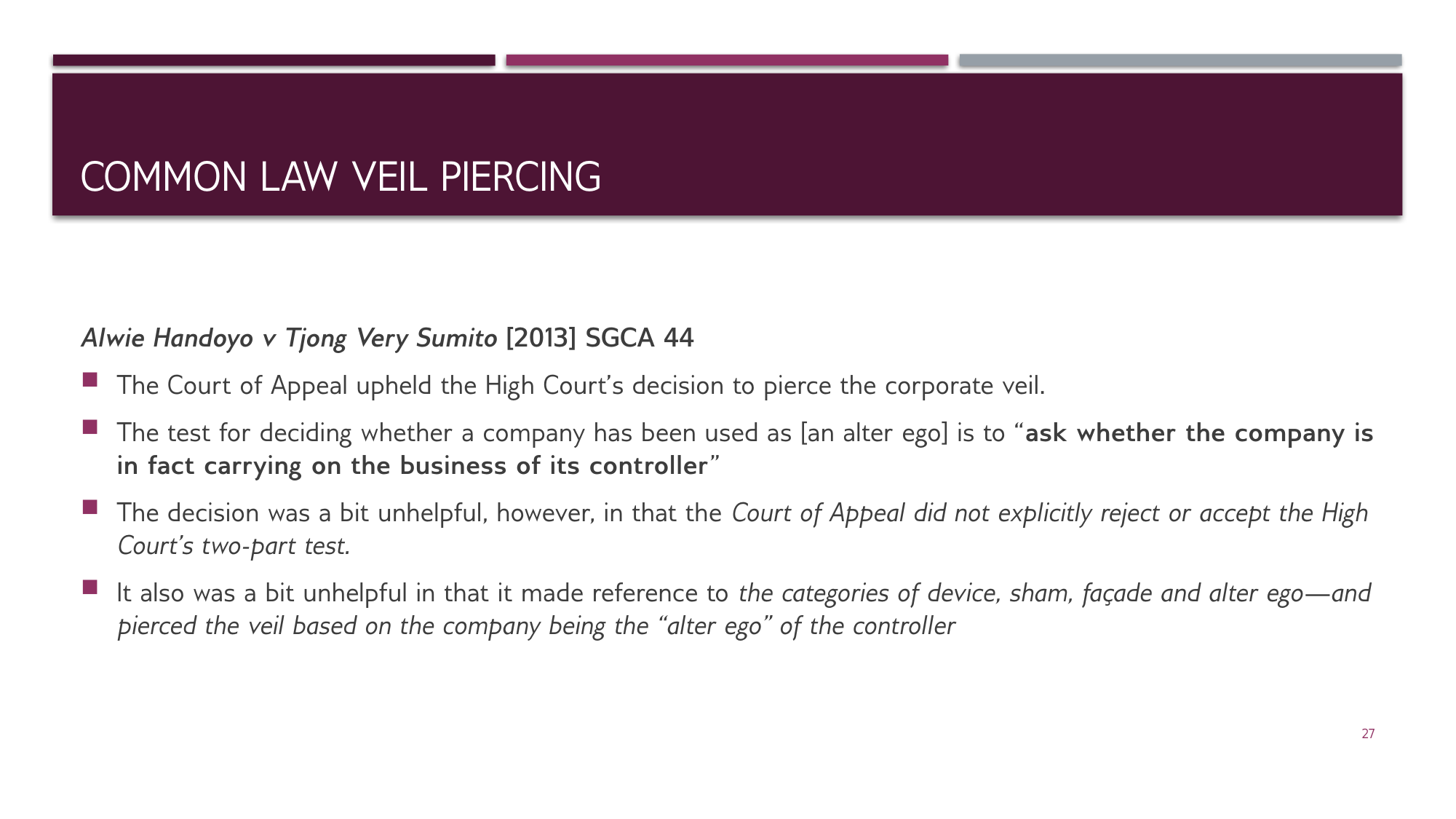

# Common law veil piercing
Alwie Handoyo v Tjong Very Sumito [2013] SGCA 44
The Court of Appeal upheld the High Court’s decision to pierce the corporate veil.
The test for deciding whether a company has been used as [an alter ego] is to “ask whether the company is in fact carrying on the business of its controller”
The decision was a bit unhelpful, however, in that the Court of Appeal did not explicitly reject or accept the High Court’s two-part test.
It also was a bit unhelpful in that it made reference to the categories of device, sham, façade and alter ego—and pierced the veil based on the company being the “alter ego” of the controller

27